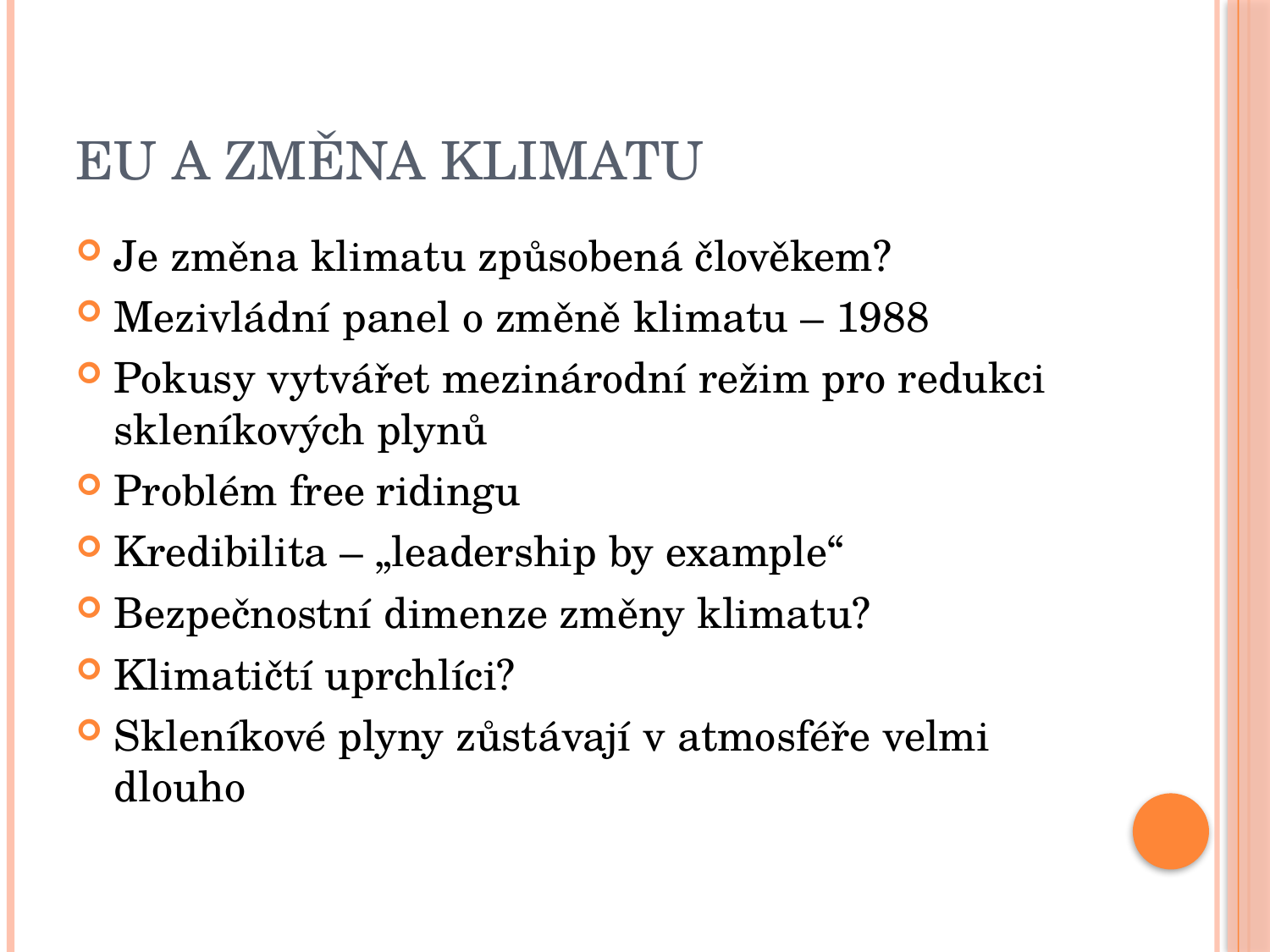

# EU a změna klimatu
Je změna klimatu způsobená člověkem?
Mezivládní panel o změně klimatu – 1988
Pokusy vytvářet mezinárodní režim pro redukci skleníkových plynů
Problém free ridingu
Kredibilita – „leadership by example“
Bezpečnostní dimenze změny klimatu?
Klimatičtí uprchlíci?
Skleníkové plyny zůstávají v atmosféře velmi dlouho